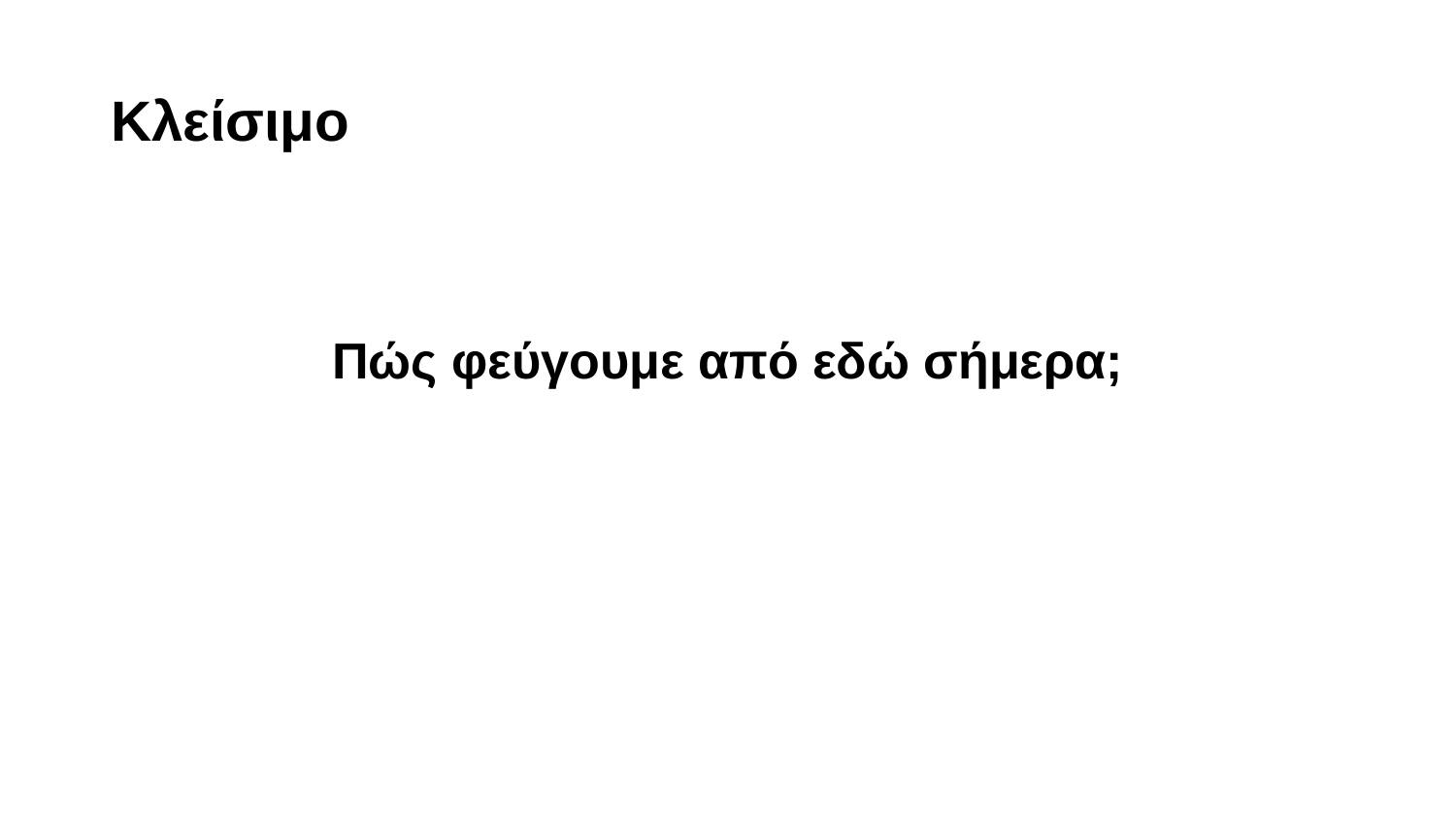

# Κλείσιμο
Πώς φεύγουμε από εδώ σήμερα;